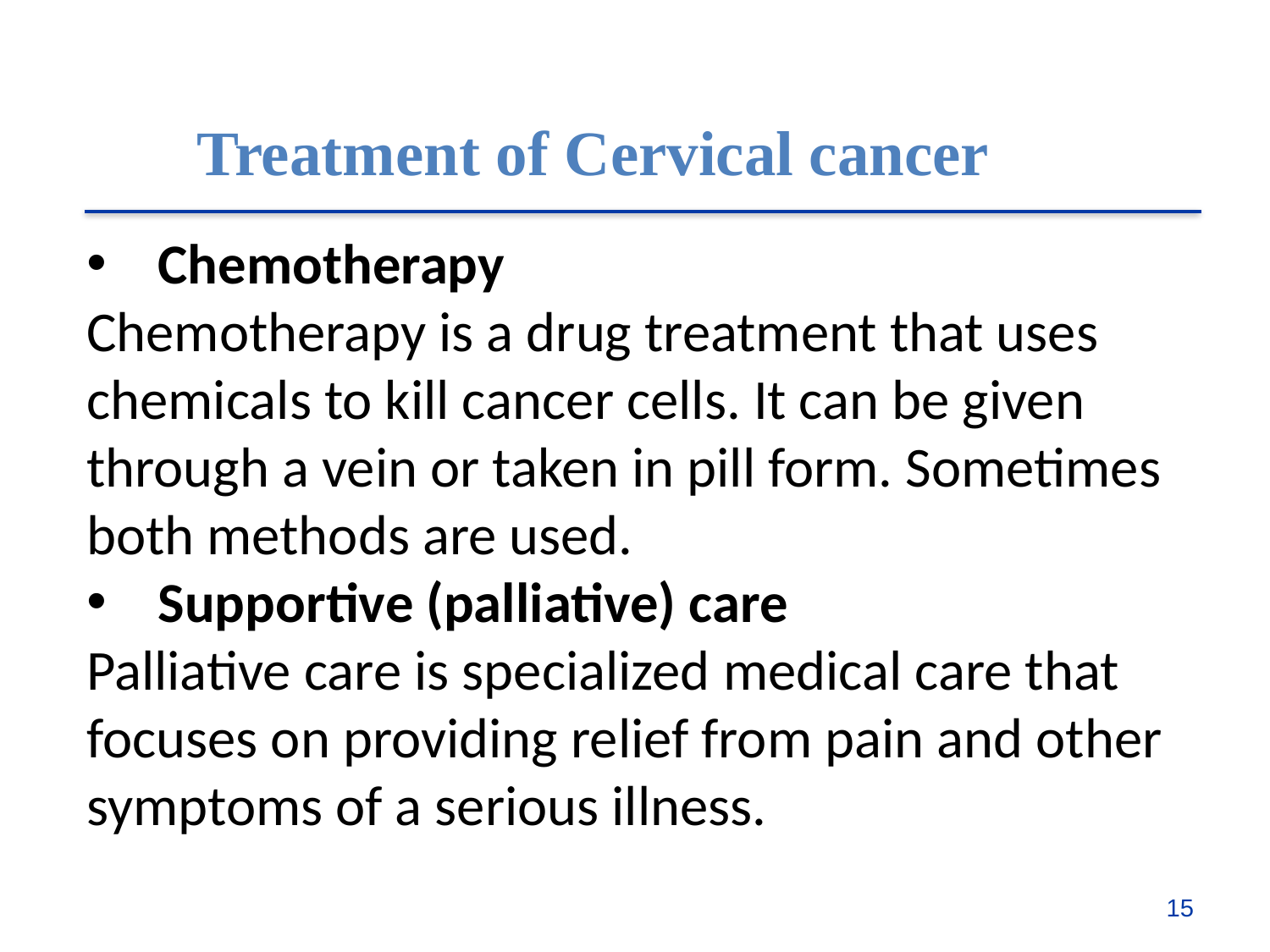

Treatment of Cervical cancer

Chemotherapy
Chemotherapy is a drug treatment that uses chemicals to kill cancer cells. It can be given through a vein or taken in pill form. Sometimes both methods are used.
Supportive (palliative) care
Palliative care is specialized medical care that focuses on providing relief from pain and other symptoms of a serious illness.

15